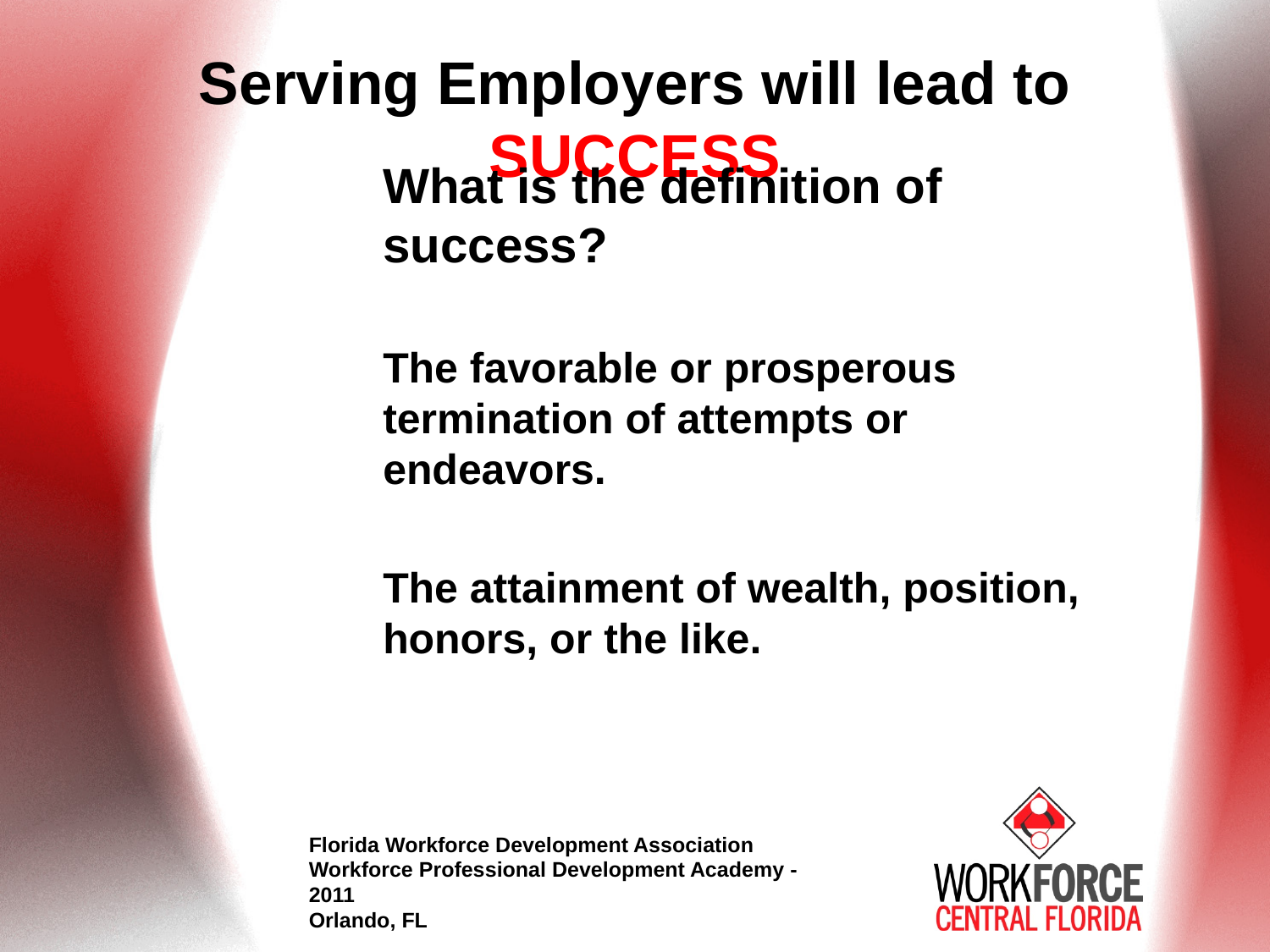

# Serving Employers will lead to SUCCESS
What is the definition of success?

The favorable or prosperous termination of attempts or endeavors.

The attainment of wealth, position, honors, or the like.

Florida Workforce Development Association
Workforce Professional Development Academy - 2011
Orlando, FL